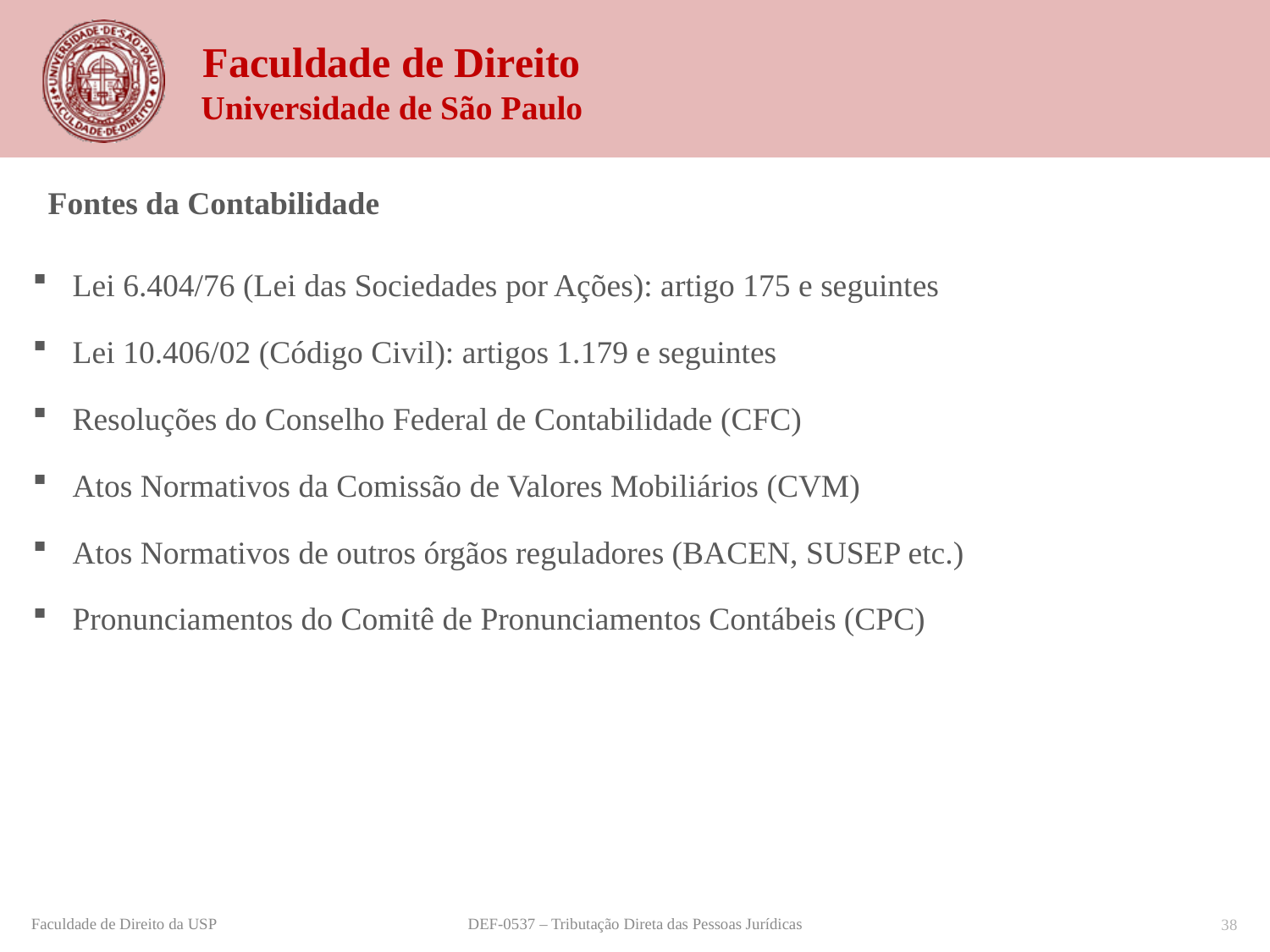

Fontes da Contabilidade
Lei 6.404/76 (Lei das Sociedades por Ações): artigo 175 e seguintes
Lei 10.406/02 (Código Civil): artigos 1.179 e seguintes
Resoluções do Conselho Federal de Contabilidade (CFC)
Atos Normativos da Comissão de Valores Mobiliários (CVM)
Atos Normativos de outros órgãos reguladores (BACEN, SUSEP etc.)
Pronunciamentos do Comitê de Pronunciamentos Contábeis (CPC)
DEF-0537 – Tributação Direta das Pessoas Jurídicas
Faculdade de Direito da USP
38